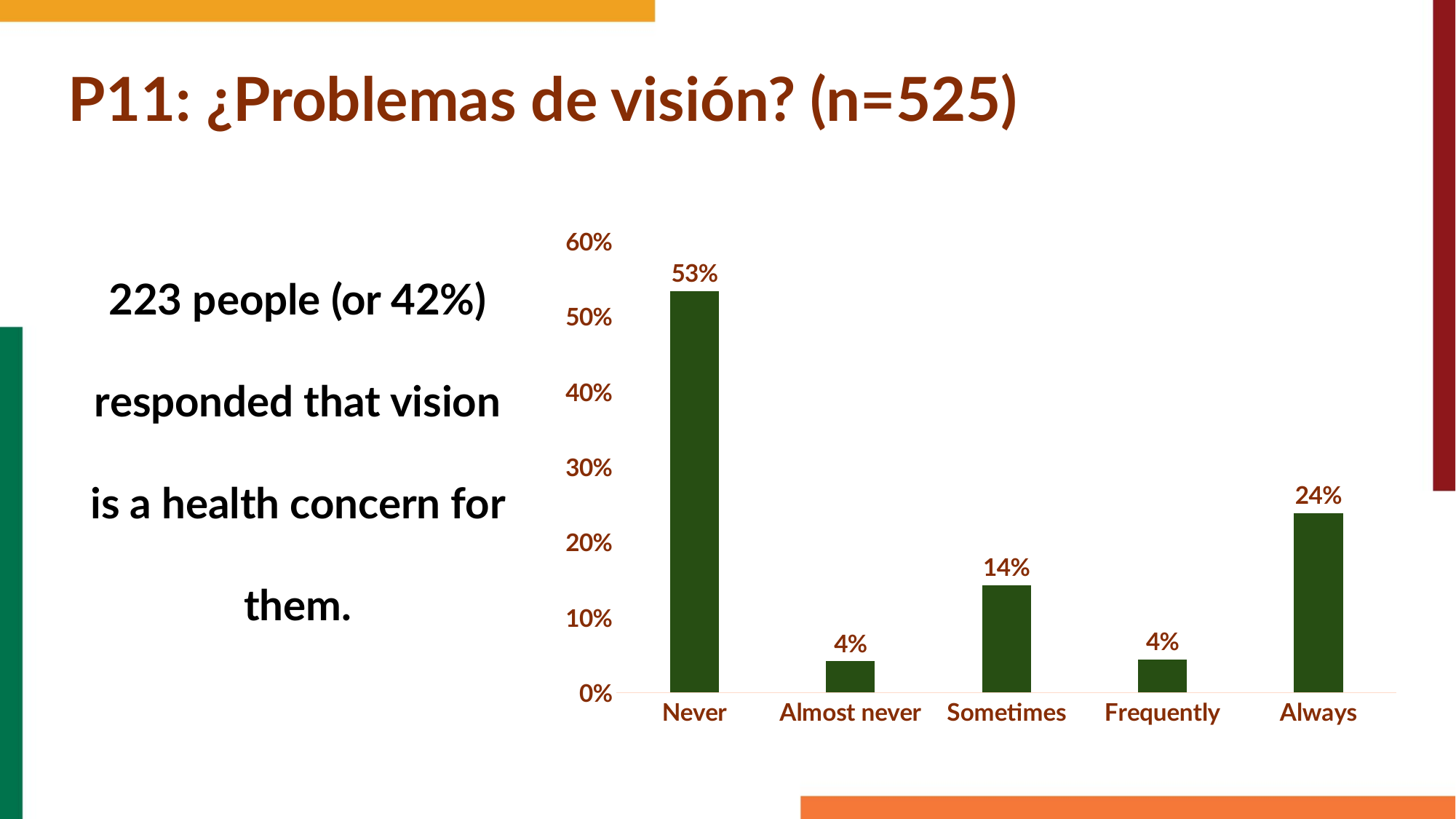

# P11: ¿Problemas de visión? (n=525)
223 people (or 42%) responded that vision is a health concern for them.

### Chart

| Category |  |
|---|---|
| Never | 0.5333333333333333 |
| Almost never | 0.0419047619047619 |
| Sometimes | 0.14285714285714285 |
| Frequently | 0.04380952380952381 |
| Always | 0.23809523809523808 |